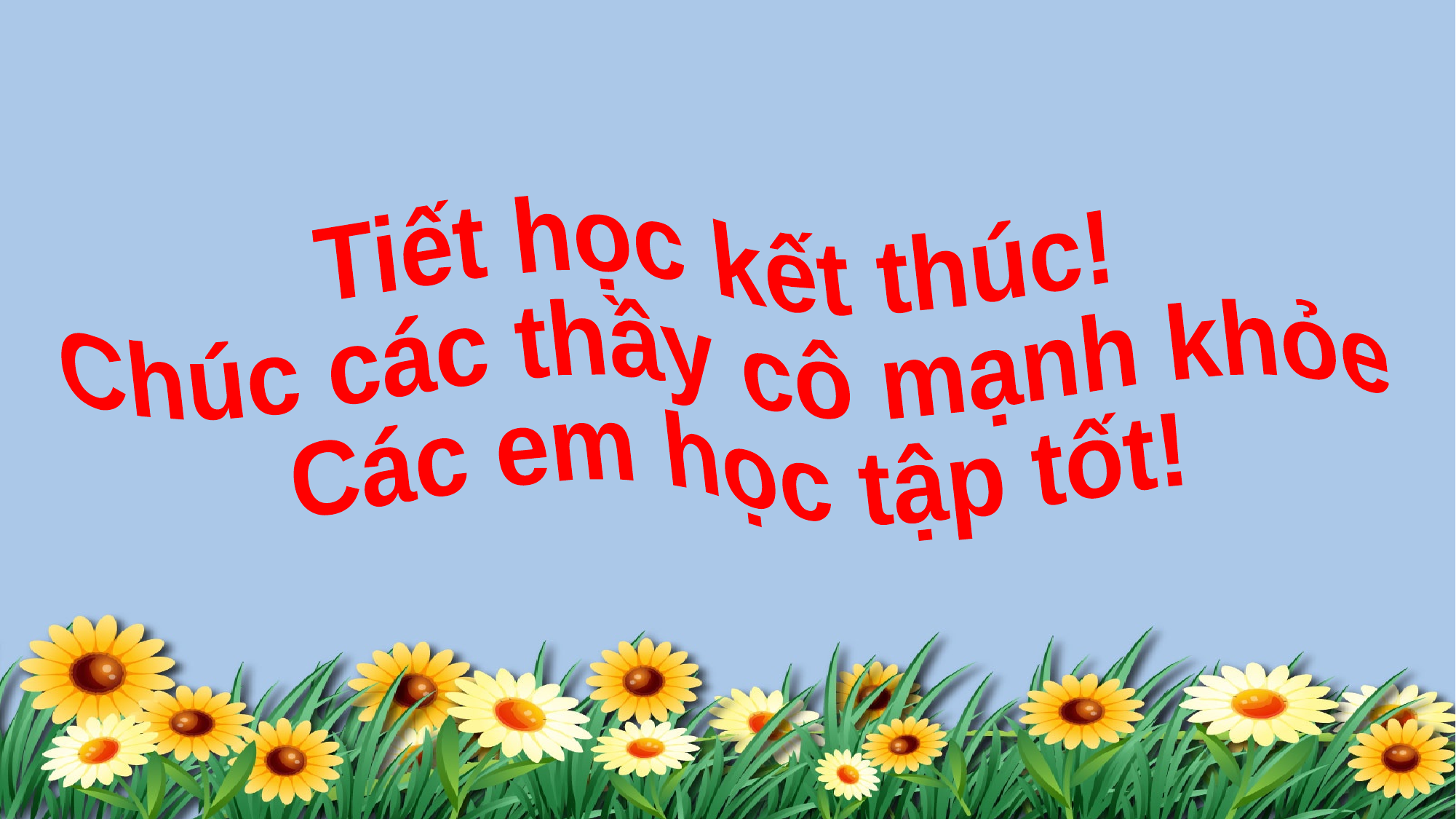

Tiết học kết thúc!
Chúc các thầy cô mạnh khỏe
Các em học tập tốt!